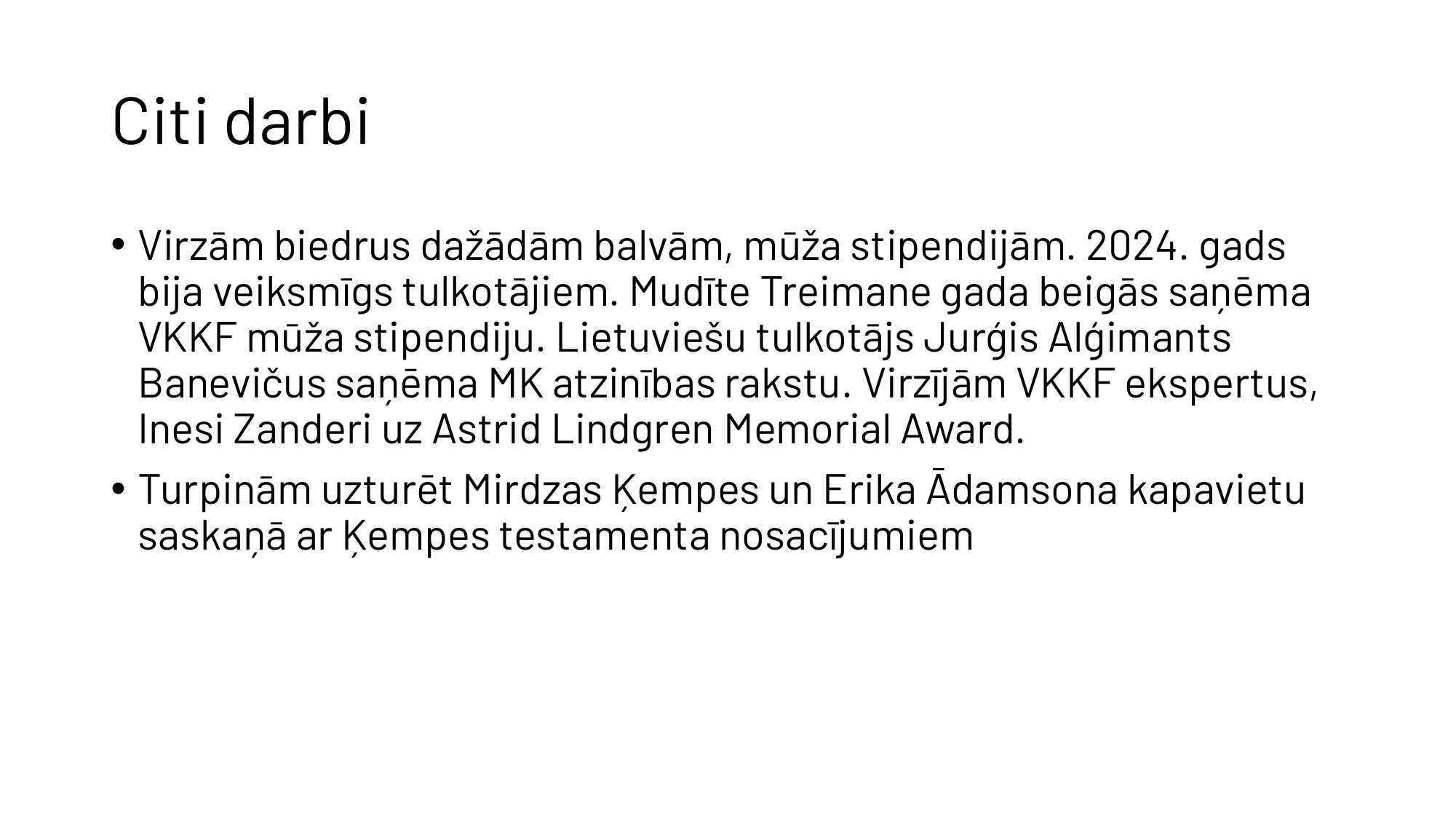

# Citi darbi
Virzām biedrus dažādām balvām, mūža stipendijām. 2024. gads bija veiksmīgs tulkotājiem. Mudīte Treimane gada beigās saņēma VKKF mūža stipendiju. Lietuviešu tulkotājs Jurģis Alģimants Banevičus saņēma MK atzinības rakstu. Virzījām VKKF ekspertus, Inesi Zanderi uz Astrid Lindgren Memorial Award.
Turpinām uzturēt Mirdzas Ķempes un Erika Ādamsona kapavietu saskaņā ar Ķempes testamenta nosacījumiem